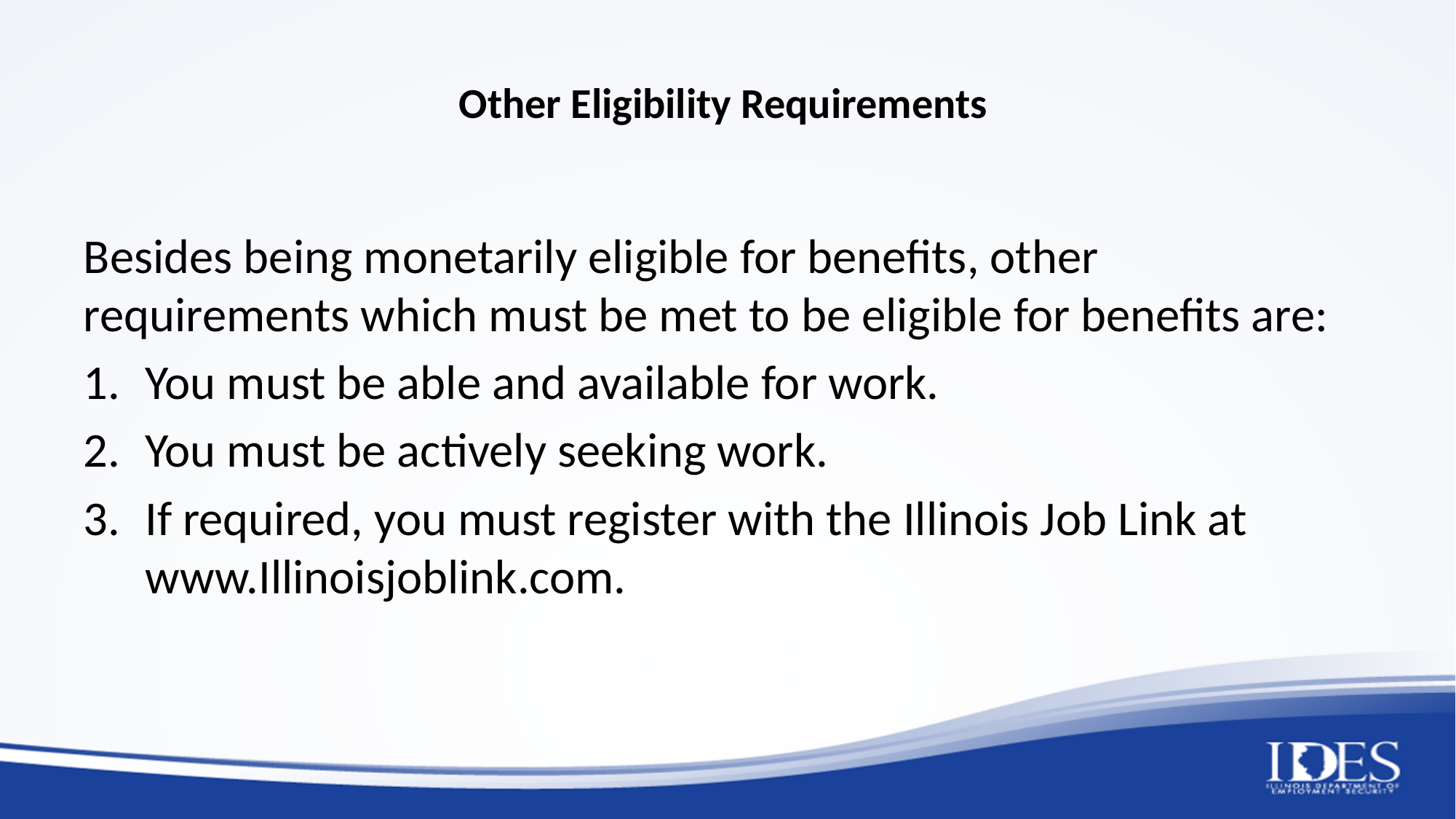

# Other Eligibility Requirements

Besides being monetarily eligible for benefits, other requirements which must be met to be eligible for benefits are:
You must be able and available for work.
You must be actively seeking work.
If required, you must register with the Illinois Job Link at www.Illinoisjoblink.com.